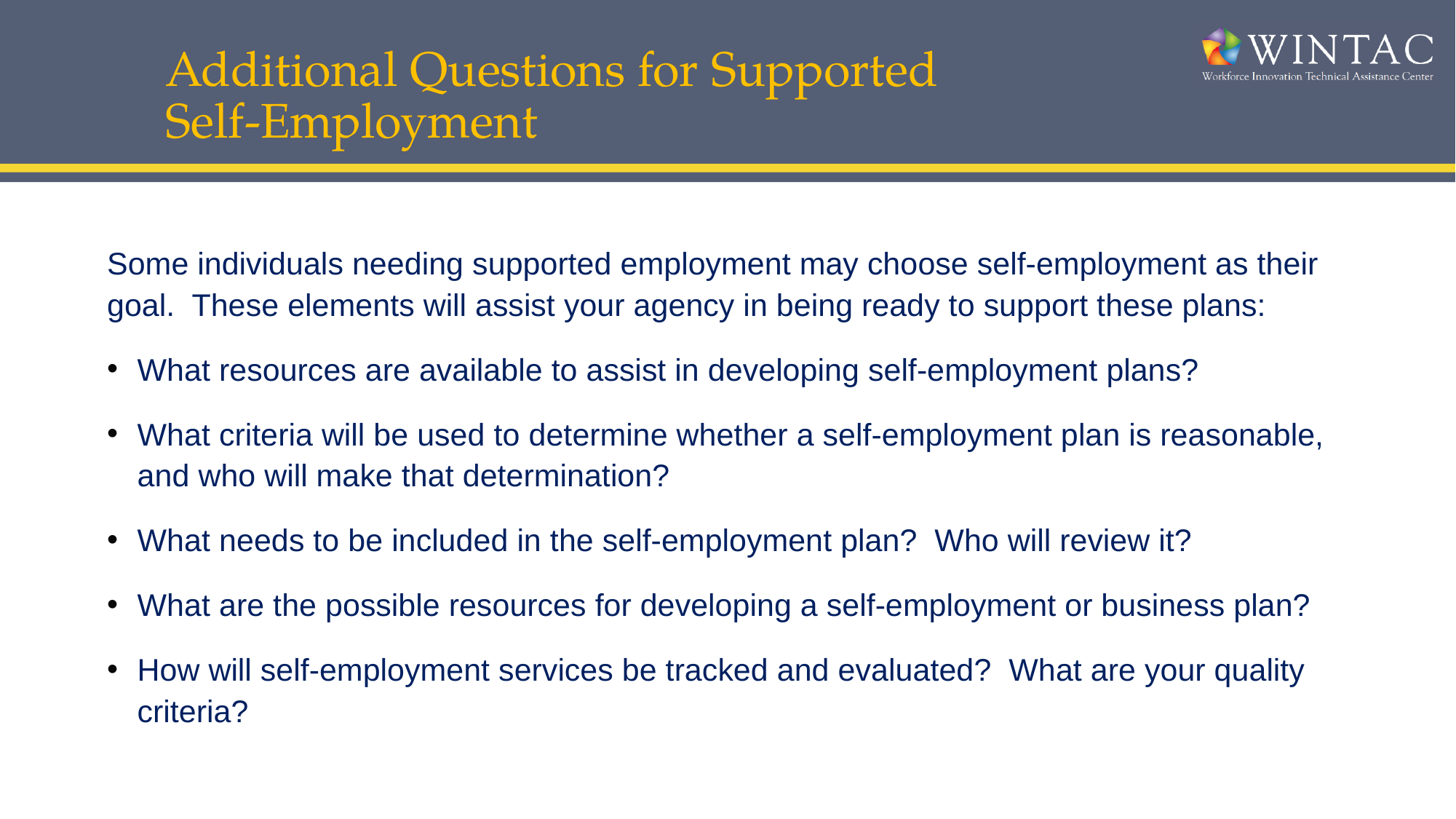

# Additional Questions for Supported Self-Employment
Some individuals needing supported employment may choose self-employment as their goal.  These elements will assist your agency in being ready to support these plans:
What resources are available to assist in developing self-employment plans?
What criteria will be used to determine whether a self-employment plan is reasonable, and who will make that determination?
What needs to be included in the self-employment plan?  Who will review it?
What are the possible resources for developing a self-employment or business plan?
How will self-employment services be tracked and evaluated?  What are your quality criteria?